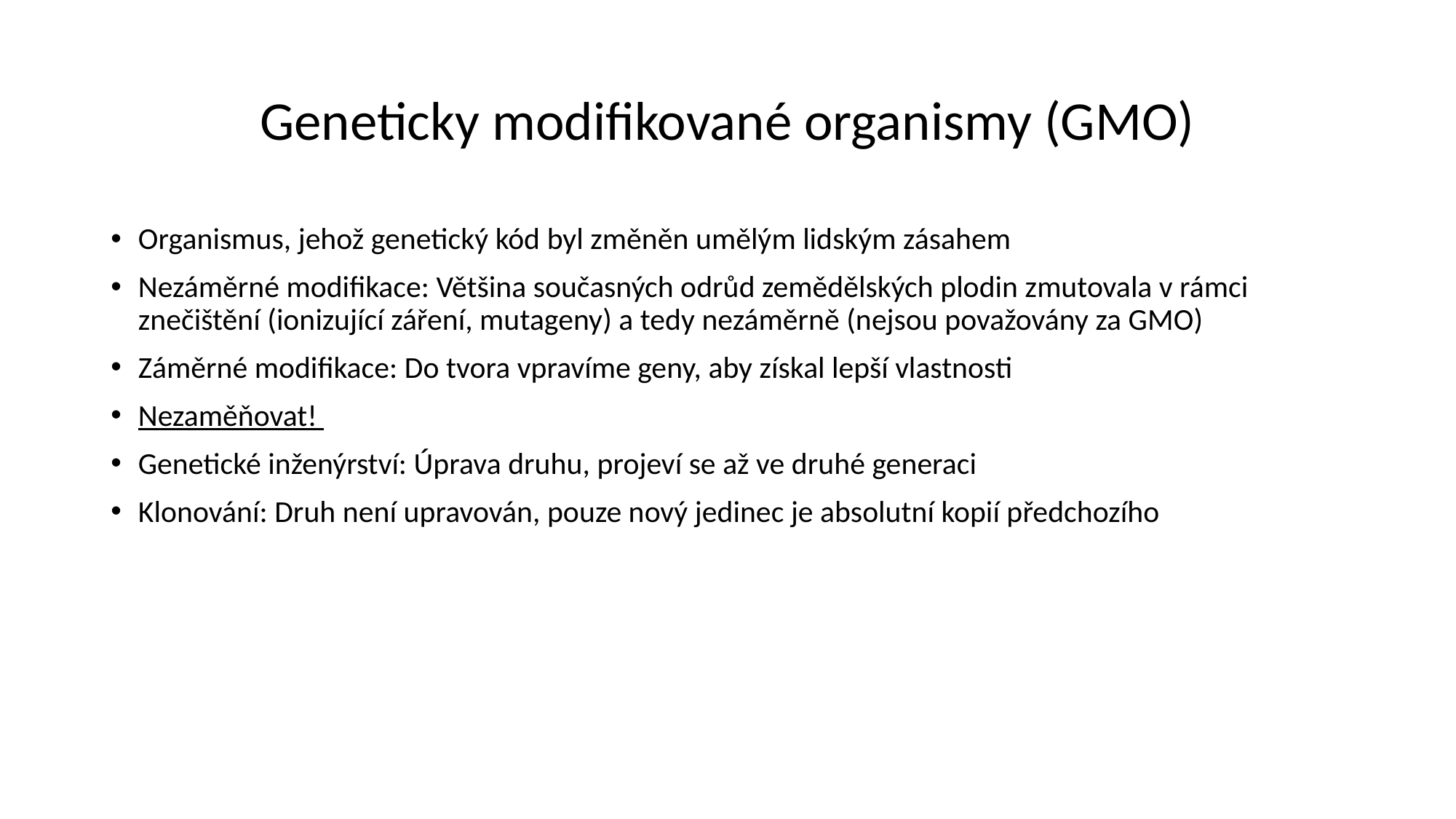

# Geneticky modifikované organismy (GMO)
Organismus, jehož genetický kód byl změněn umělým lidským zásahem
Nezáměrné modifikace: Většina současných odrůd zemědělských plodin zmutovala v rámci znečištění (ionizující záření, mutageny) a tedy nezáměrně (nejsou považovány za GMO)
Záměrné modifikace: Do tvora vpravíme geny, aby získal lepší vlastnosti
Nezaměňovat!
Genetické inženýrství: Úprava druhu, projeví se až ve druhé generaci
Klonování: Druh není upravován, pouze nový jedinec je absolutní kopií předchozího